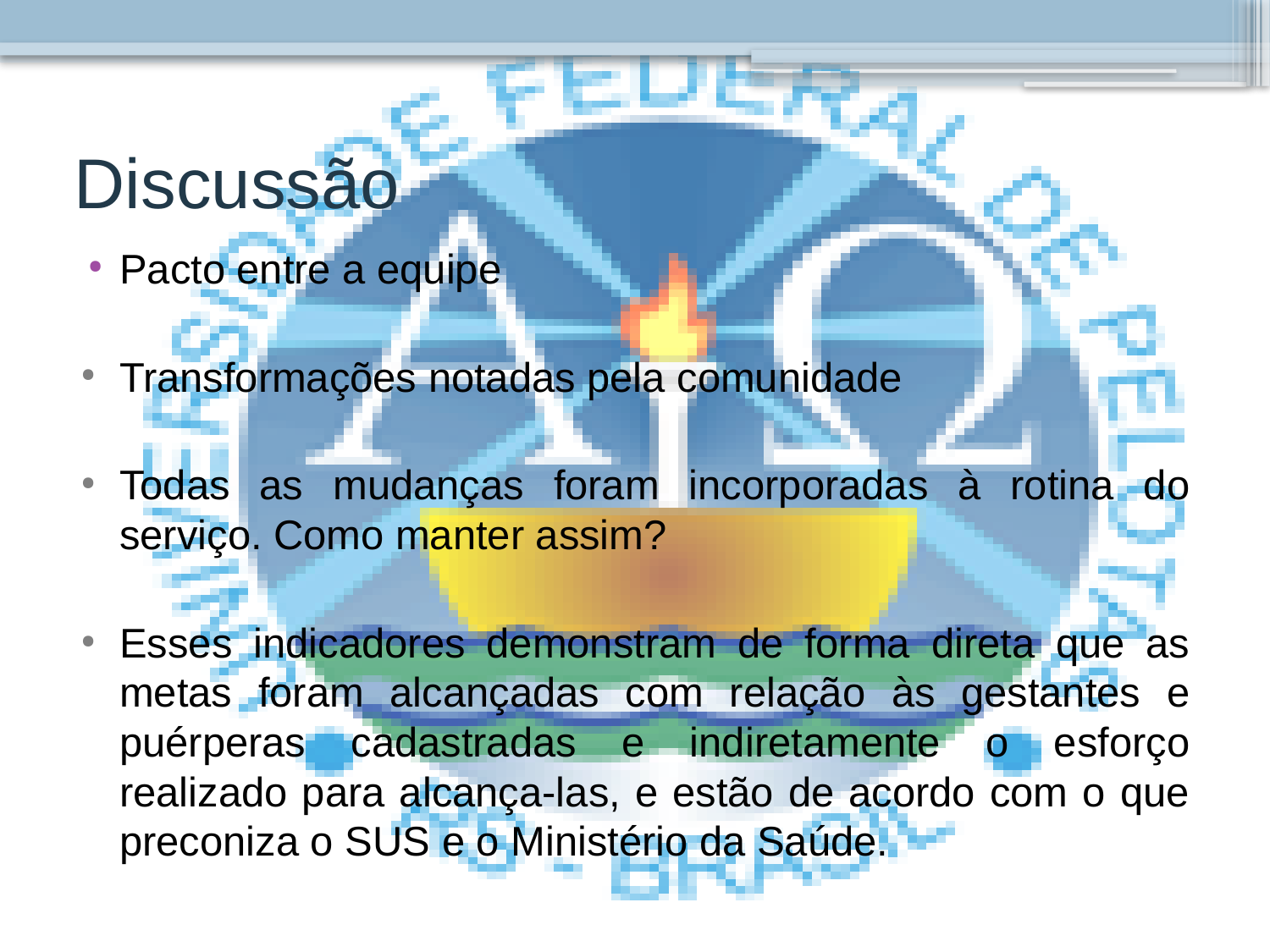

# Discussão
Pacto entre a equipe

Transformações notadas pela comunidade

Todas as mudanças foram incorporadas à rotina do serviço. Como manter assim?

Esses indicadores demonstram de forma direta que as metas foram alcançadas com relação às gestantes e puérperas cadastradas e indiretamente o esforço realizado para alcança-las, e estão de acordo com o que preconiza o SUS e o Ministério da Saúde.